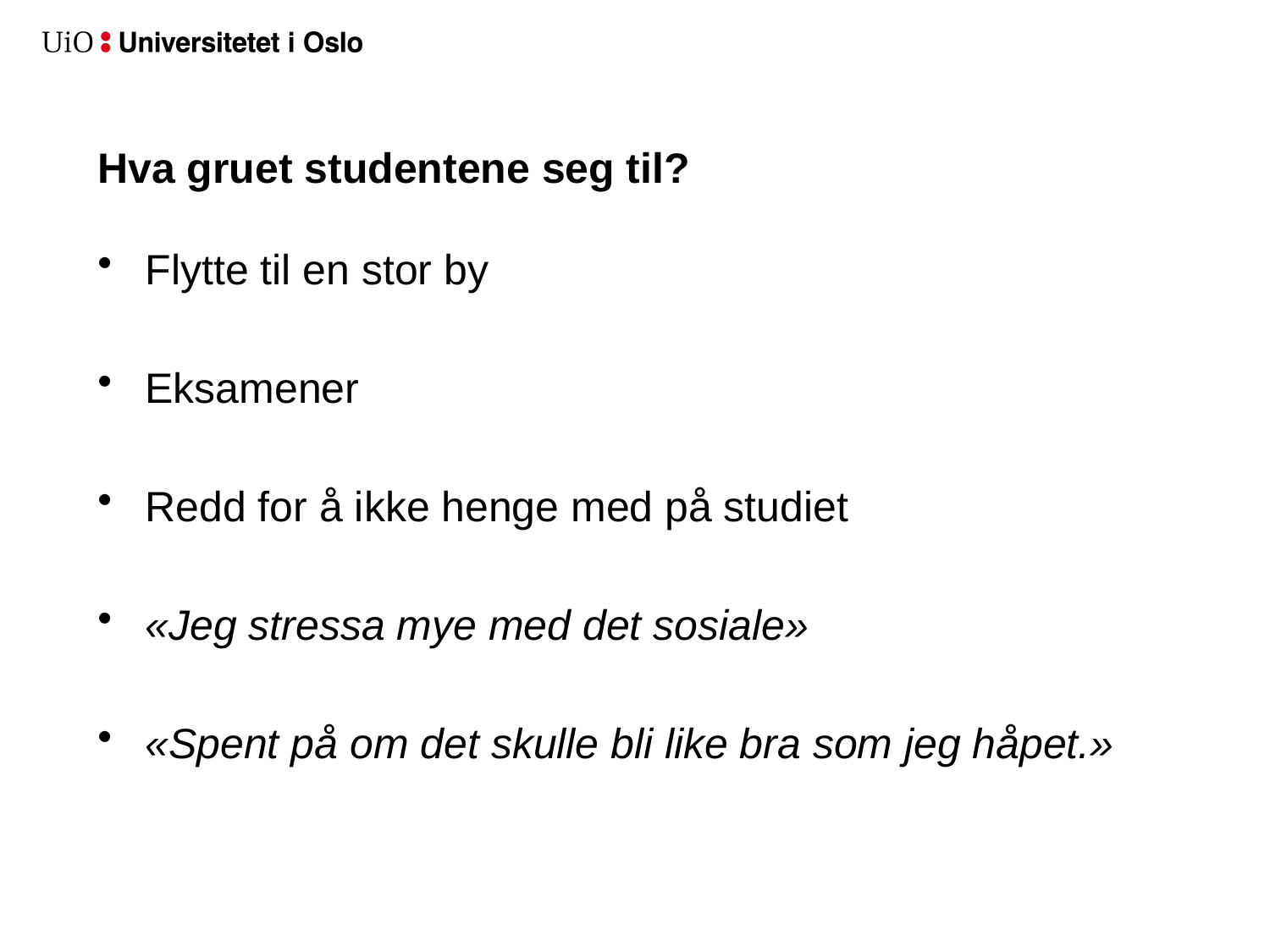

# Hva gruet studentene seg til?
Flytte til en stor by

Eksamener

Redd for å ikke henge med på studiet

«Jeg stressa mye med det sosiale»

«Spent på om det skulle bli like bra som jeg håpet.»